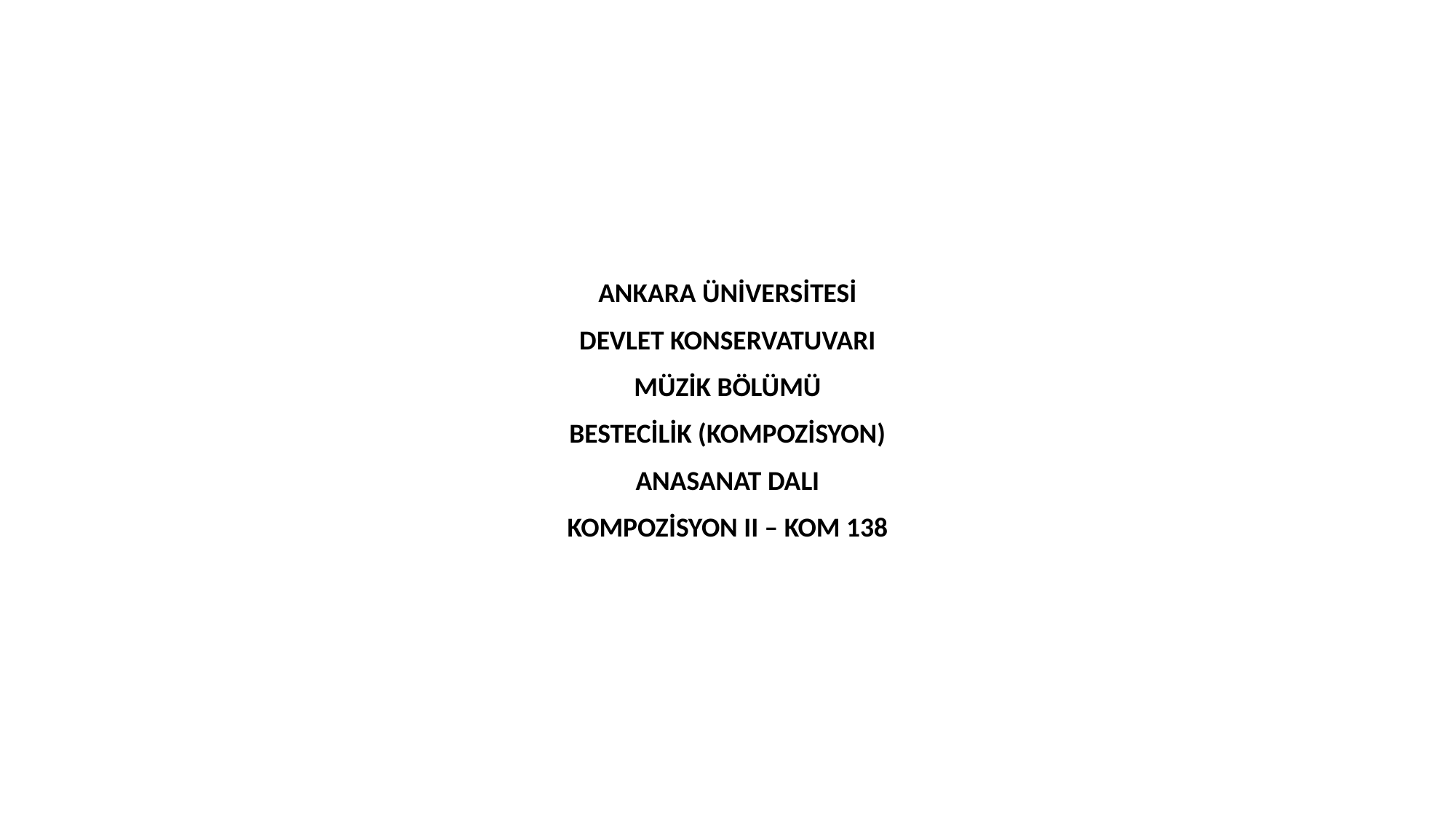

ANKARA ÜNİVERSİTESİ
DEVLET KONSERVATUVARI
MÜZİK BÖLÜMÜ
BESTECİLİK (KOMPOZİSYON)
ANASANAT DALI
KOMPOZİSYON II – KOM 138